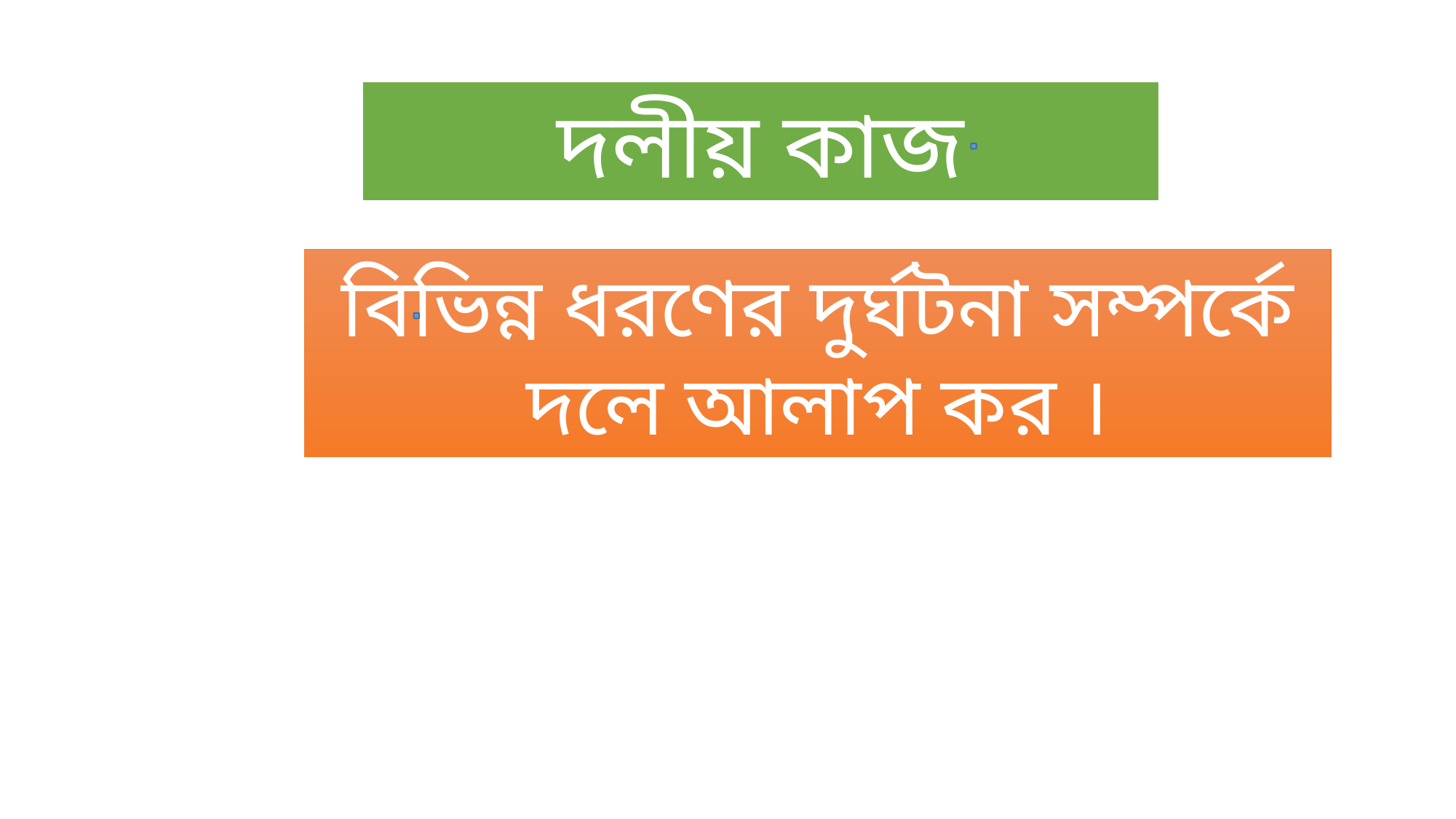

দলীয় কাজ

বিভিন্ন ধরণের দুর্ঘটনা সম্পর্কে দলে আলাপ কর ।